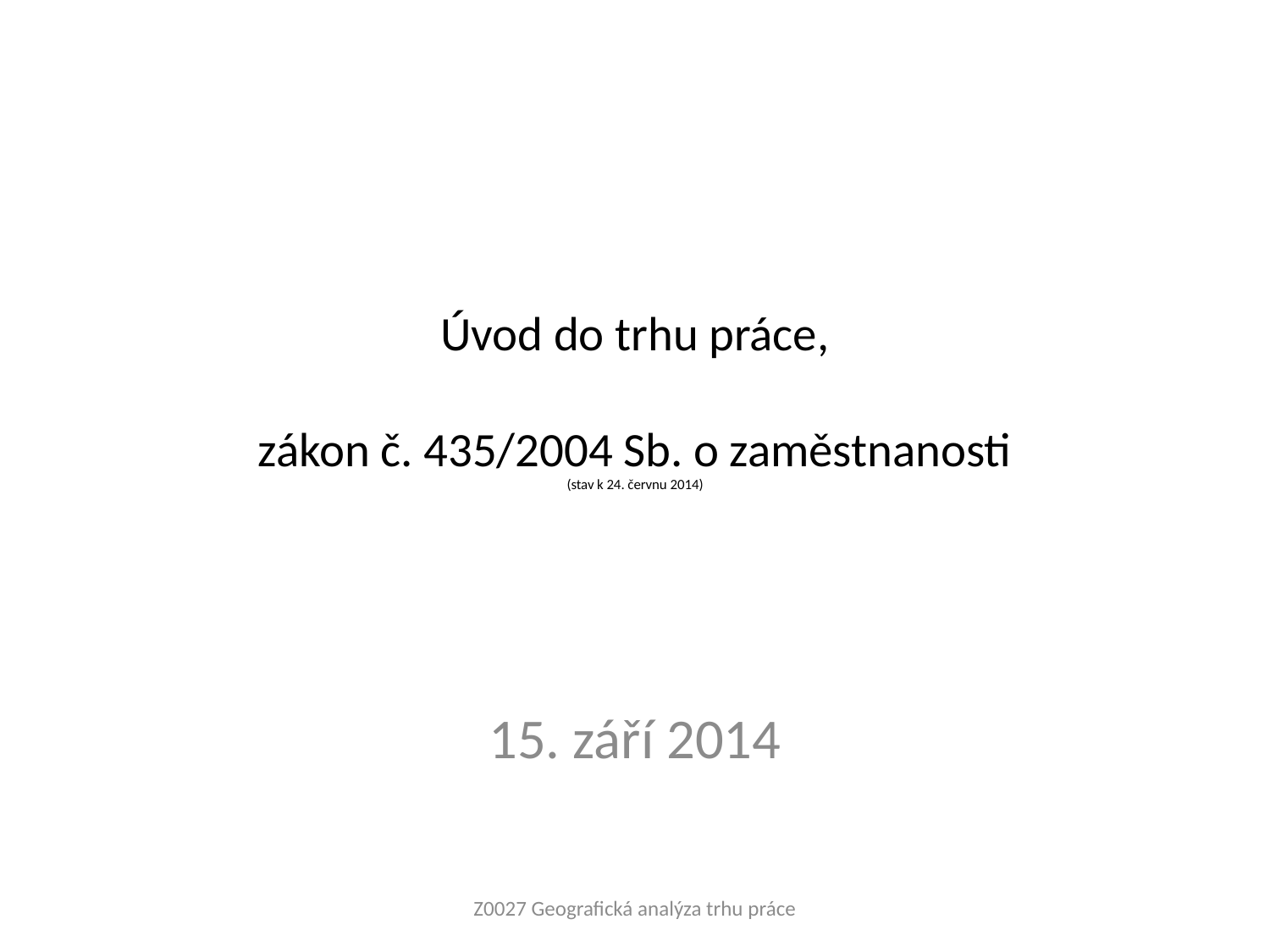

# Úvod do trhu práce, zákon č. 435/2004 Sb. o zaměstnanosti (stav k 24. červnu 2014)
15. září 2014
Z0027 Geografická analýza trhu práce